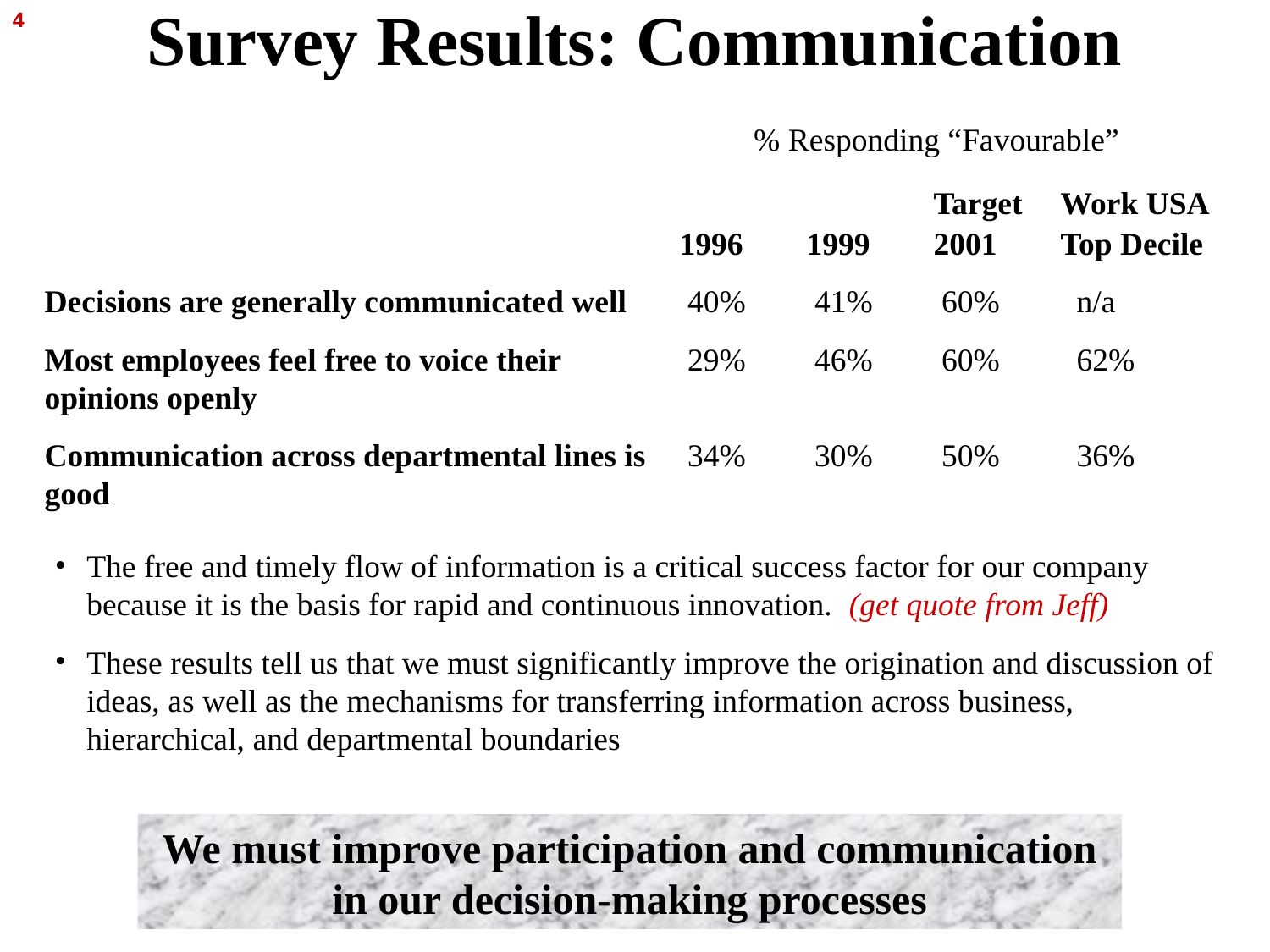

4
# Survey Results: Communication
					       % Responding “Favourable”
							Target	Work USA
					1996	1999	2001	Top Decile
Decisions are generally communicated well	 40%	 41%	 60%	  n/a
Most employees feel free to voice their 	 29%	 46%	 60%	  62%	opinions openly
Communication across departmental lines is 	 34%	 30%	 50%	  36%	good
The free and timely flow of information is a critical success factor for our company because it is the basis for rapid and continuous innovation.  (get quote from Jeff)
These results tell us that we must significantly improve the origination and discussion of ideas, as well as the mechanisms for transferring information across business, hierarchical, and departmental boundaries
We must improve participation and communication in our decision-making processes